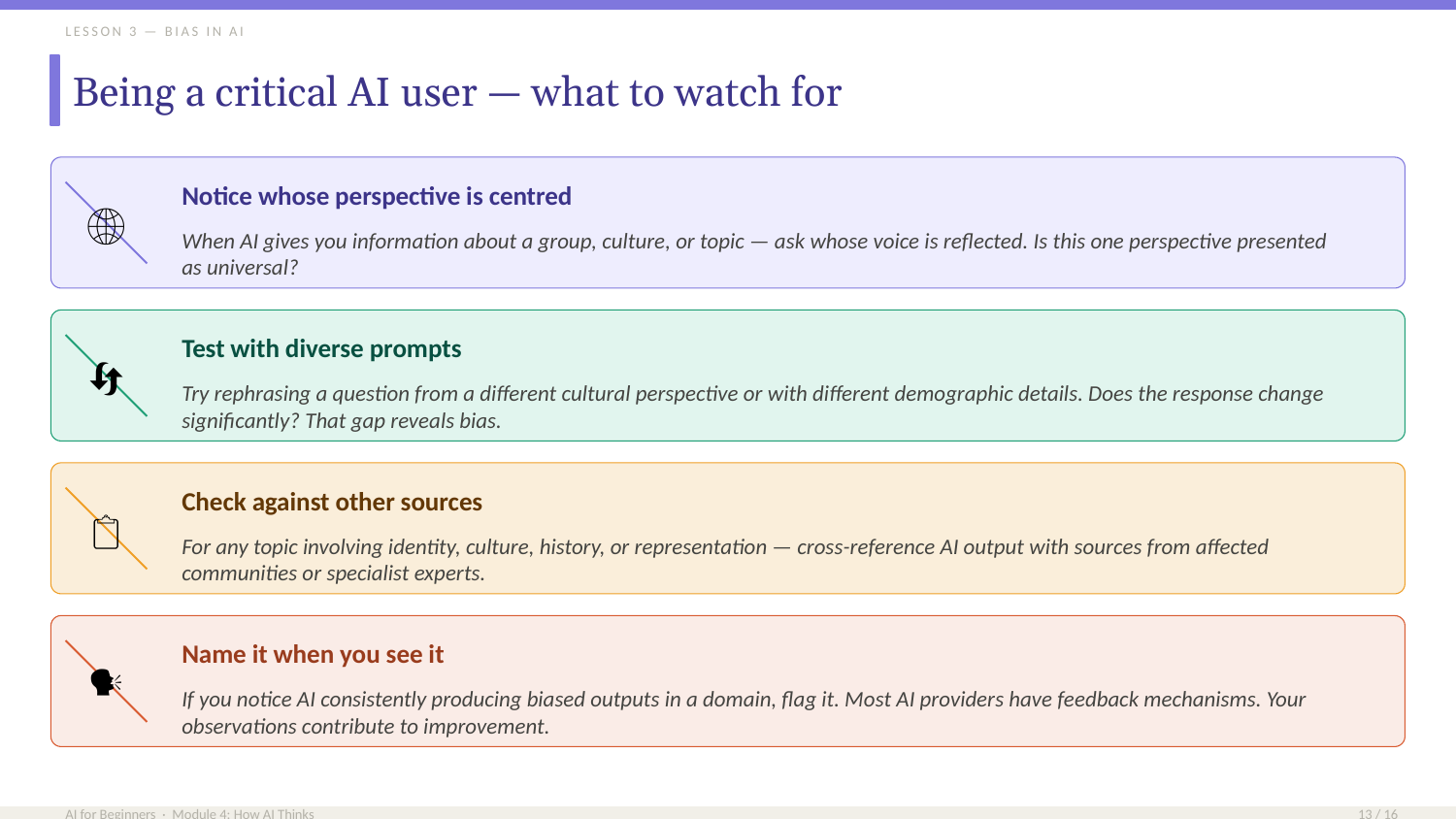

LESSON 3 — BIAS IN AI
Being a critical AI user — what to watch for

Notice whose perspective is centred

🌐
When AI gives you information about a group, culture, or topic — ask whose voice is reflected. Is this one perspective presented as universal?

Test with diverse prompts

🔄
Try rephrasing a question from a different cultural perspective or with different demographic details. Does the response change significantly? That gap reveals bias.

Check against other sources

📋
For any topic involving identity, culture, history, or representation — cross-reference AI output with sources from affected communities or specialist experts.

Name it when you see it

🗣️
If you notice AI consistently producing biased outputs in a domain, flag it. Most AI providers have feedback mechanisms. Your observations contribute to improvement.

AI for Beginners  ·  Module 4: How AI Thinks
13 / 16